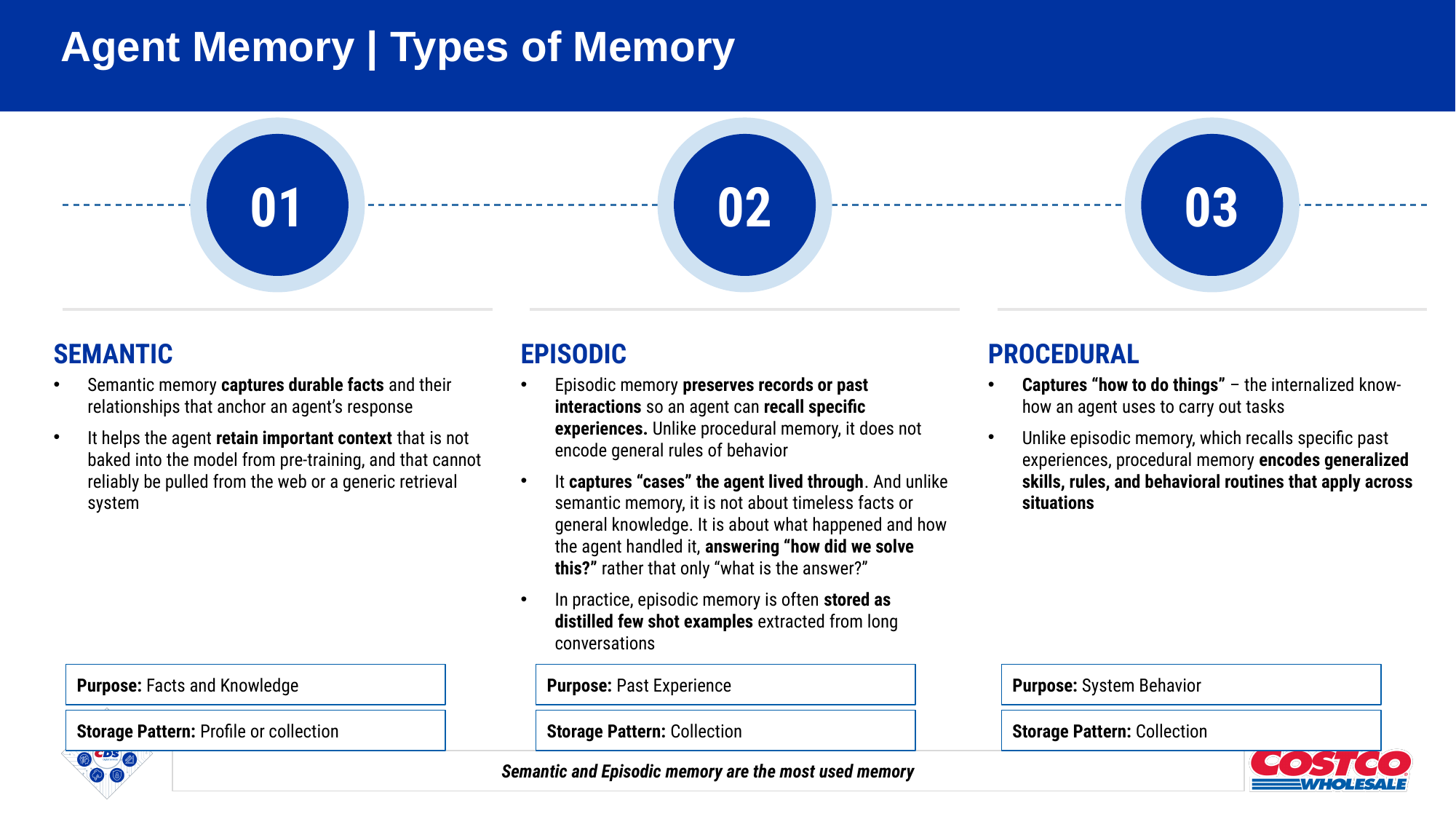

# Agent Memory | Types of Memory

01
02
03
SEMANTIC
Semantic memory captures durable facts and their relationships that anchor an agent’s response
It helps the agent retain important context that is not baked into the model from pre-training, and that cannot reliably be pulled from the web or a generic retrieval system

EPISODIC
Episodic memory preserves records or past interactions so an agent can recall specific experiences. Unlike procedural memory, it does not encode general rules of behavior
It captures “cases” the agent lived through. And unlike semantic memory, it is not about timeless facts or general knowledge. It is about what happened and how the agent handled it, answering “how did we solve this?” rather that only “what is the answer?”
In practice, episodic memory is often stored as distilled few shot examples extracted from long conversations

PROCEDURAL
Captures “how to do things” – the internalized know-how an agent uses to carry out tasks
Unlike episodic memory, which recalls specific past experiences, procedural memory encodes generalized skills, rules, and behavioral routines that apply across situations
Purpose: Past Experience
Purpose: System Behavior
Purpose: Facts and Knowledge
Storage Pattern: Profile or collection
Storage Pattern: Collection
Storage Pattern: Collection
Semantic and Episodic memory are the most used memory